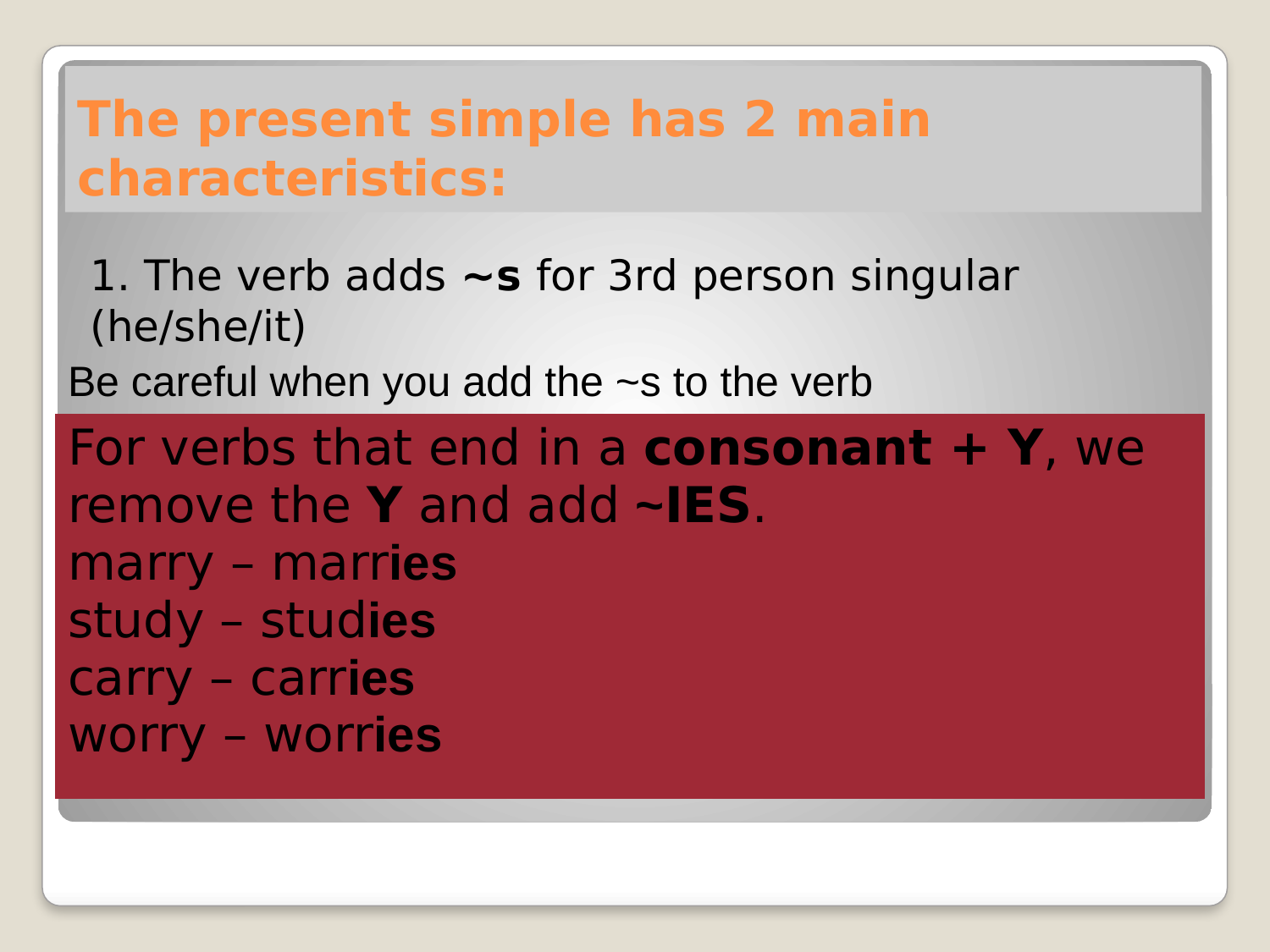

# The present simple has 2 main characteristics:
1. The verb adds ~s for 3rd person singular (he/she/it)

| Be careful when you add the ~s to the verb |
| --- |
| For verbs that end in a consonant + Y, we remove the Y and add ~IES. marry – marries study – studies carry – carries worry – worries |